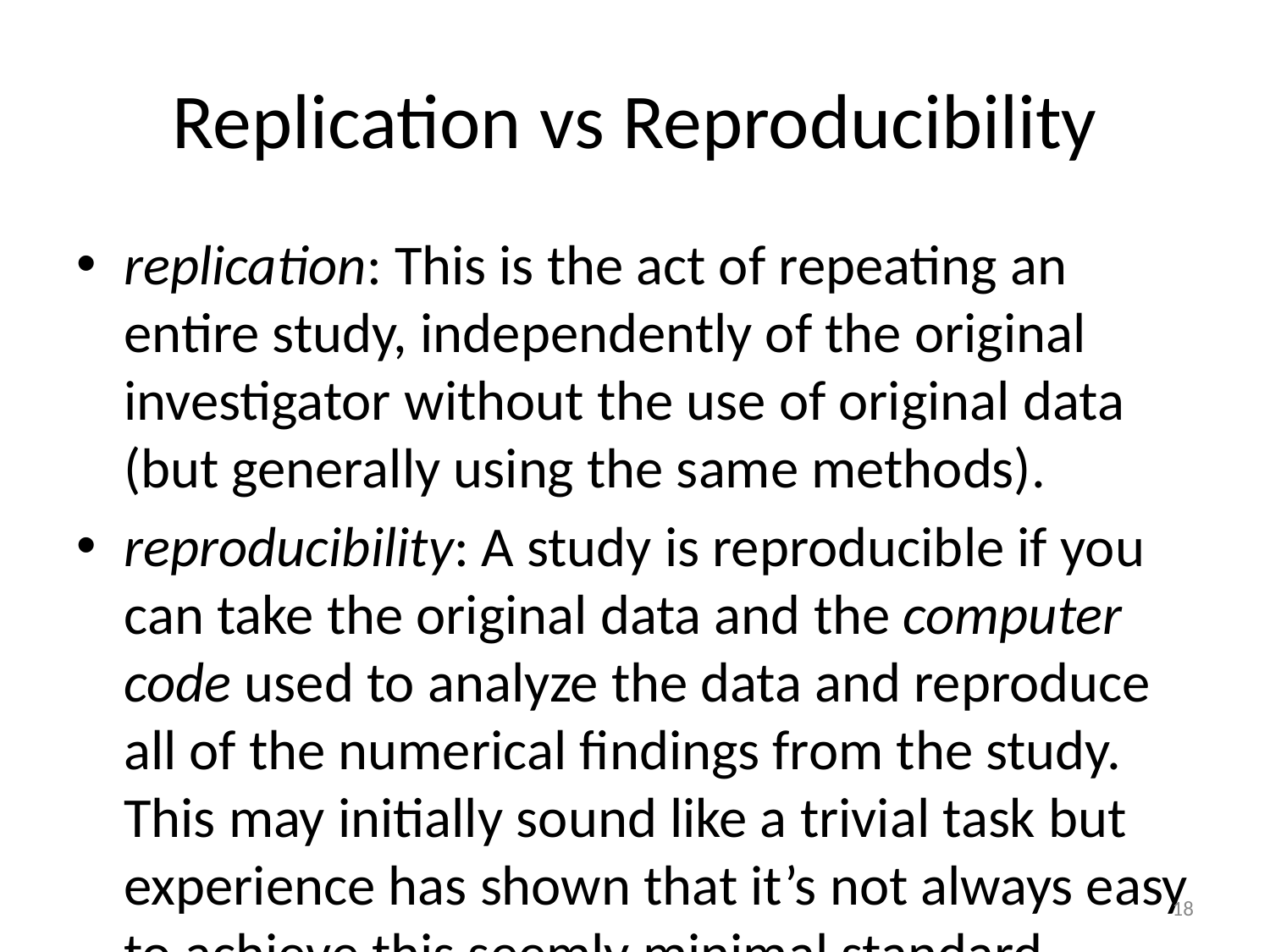

# Replication vs Reproducibility
replication: This is the act of repeating an entire study, independently of the original investigator without the use of original data (but generally using the same methods).
reproducibility: A study is reproducible if you can take the original data and the computer code used to analyze the data and reproduce all of the numerical findings from the study. This may initially sound like a trivial task but experience has shown that it’s not always easy to achieve this seemly minimal standard.

18